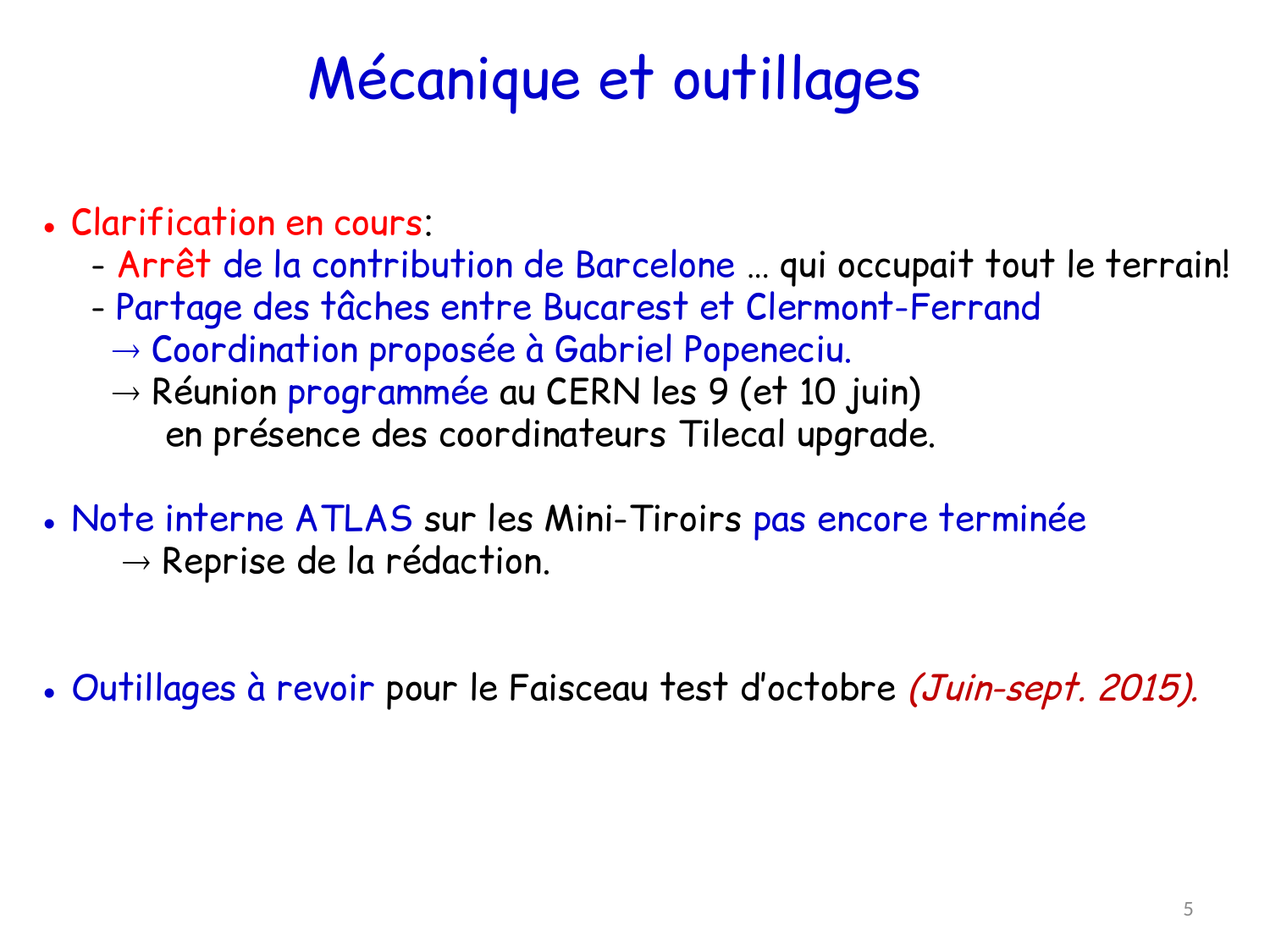

Mécanique et outillages
● Clarification en cours:
     - Arrêt de la contribution de Barcelone … qui occupait tout le terrain!
     - Partage des tâches entre Bucarest et Clermont-Ferrand
       → Coordination proposée à Gabriel Popeneciu.
       → Réunion programmée au CERN les 9 (et 10 juin)
            en présence des coordinateurs Tilecal upgrade.

● Note interne ATLAS sur les Mini-Tiroirs pas encore terminée
        → Reprise de la rédaction.

● Outillages à revoir pour le Faisceau test d’octobre (Juin-sept. 2015).
5